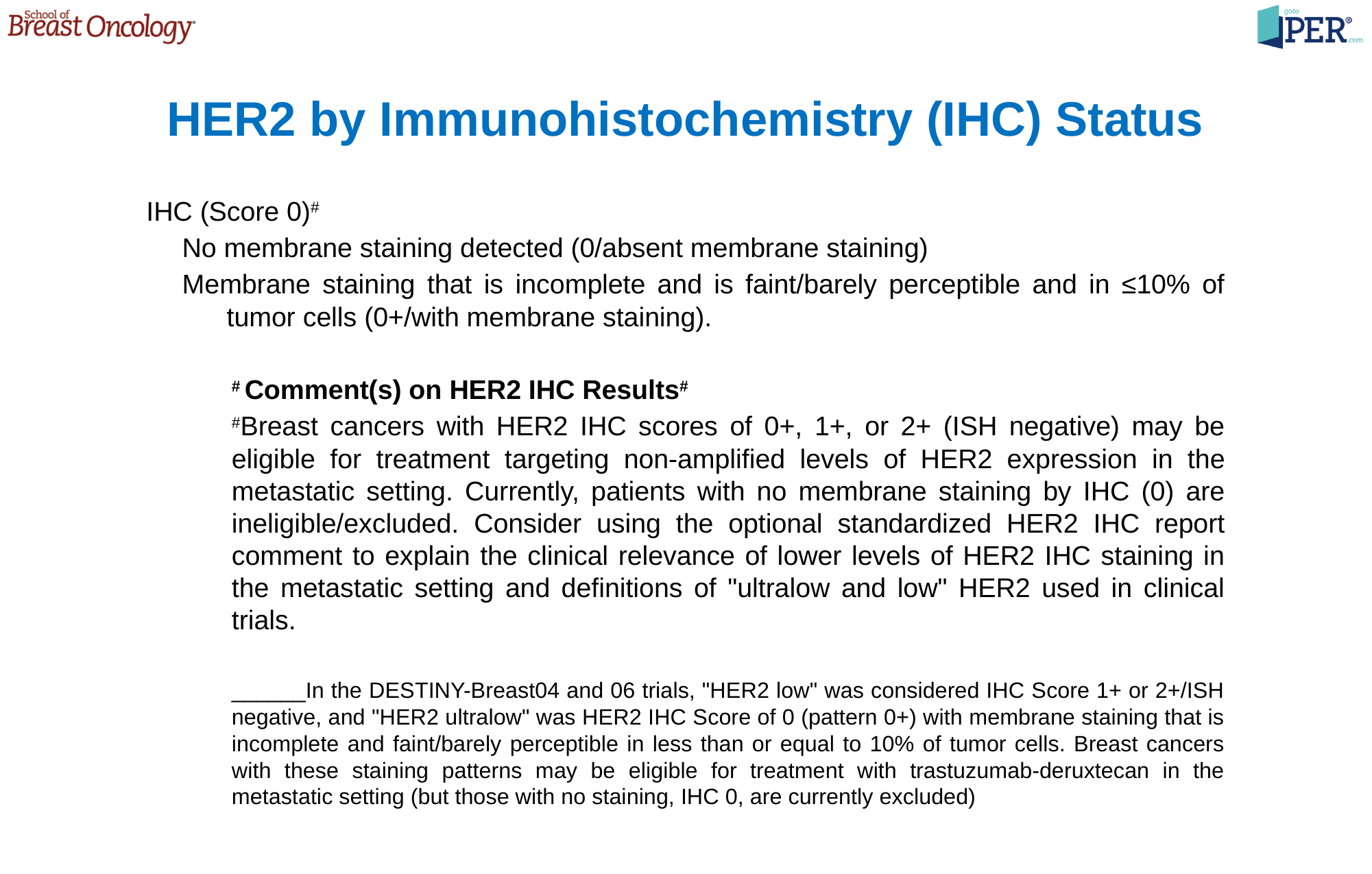

# HER2 by Immunohistochemistry (IHC) Status
IHC (Score 0)#
No membrane staining detected (0/absent membrane staining)
Membrane staining that is incomplete and is faint/barely perceptible and in ≤10% of tumor cells (0+/with membrane staining).

# Comment(s) on HER2 IHC Results#
#Breast cancers with HER2 IHC scores of 0+, 1+, or 2+ (ISH negative) may be eligible for treatment targeting non-amplified levels of HER2 expression in the metastatic setting. Currently, patients with no membrane staining by IHC (0) are ineligible/excluded. Consider using the optional standardized HER2 IHC report comment to explain the clinical relevance of lower levels of HER2 IHC staining in the metastatic setting and definitions of "ultralow and low" HER2 used in clinical trials.

______In the DESTINY-Breast04 and 06 trials, "HER2 low" was considered IHC Score 1+ or 2+/ISH negative, and "HER2 ultralow" was HER2 IHC Score of 0 (pattern 0+) with membrane staining that is incomplete and faint/barely perceptible in less than or equal to 10% of tumor cells. Breast cancers with these staining patterns may be eligible for treatment with trastuzumab-deruxtecan in the metastatic setting (but those with no staining, IHC 0, are currently excluded)